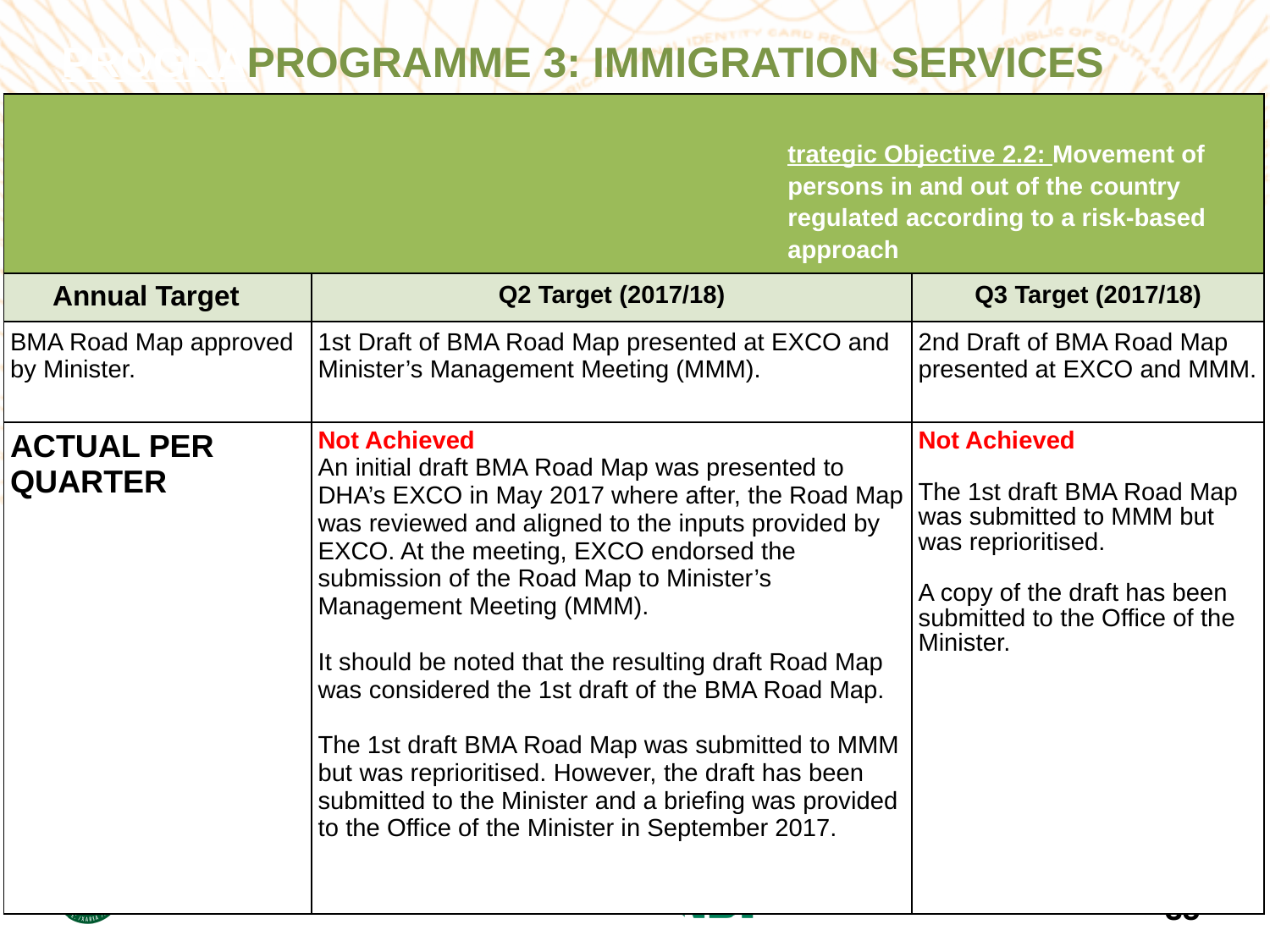

PROGRAPROGRAMME 3: IMMIGRATION SERVICES

MME 3: IMMIGRATION AFFAIRS
| Strategic Objective 2.2: Movement of persons in and out of the country regulated according to a risk-based approach |  |  |
| --- | --- | --- |
| Annual Target | Q2 Target (2017/18) | Q3 Target (2017/18) |
| BMA Road Map approved by Minister. | 1st Draft of BMA Road Map presented at EXCO and Minister’s Management Meeting (MMM). | 2nd Draft of BMA Road Map presented at EXCO and MMM. |
| ACTUAL PER QUARTER | Not Achieved An initial draft BMA Road Map was presented to DHA’s EXCO in May 2017 where after, the Road Map was reviewed and aligned to the inputs provided by EXCO. At the meeting, EXCO endorsed the submission of the Road Map to Minister’s Management Meeting (MMM). It should be noted that the resulting draft Road Map was considered the 1st draft of the BMA Road Map. The 1st draft BMA Road Map was submitted to MMM but was reprioritised. However, the draft has been submitted to the Minister and a briefing was provided to the Office of the Minister in September 2017. | Not Achieved The 1st draft BMA Road Map was submitted to MMM but was reprioritised. A copy of the draft has been submitted to the Office of the Minister. |

35